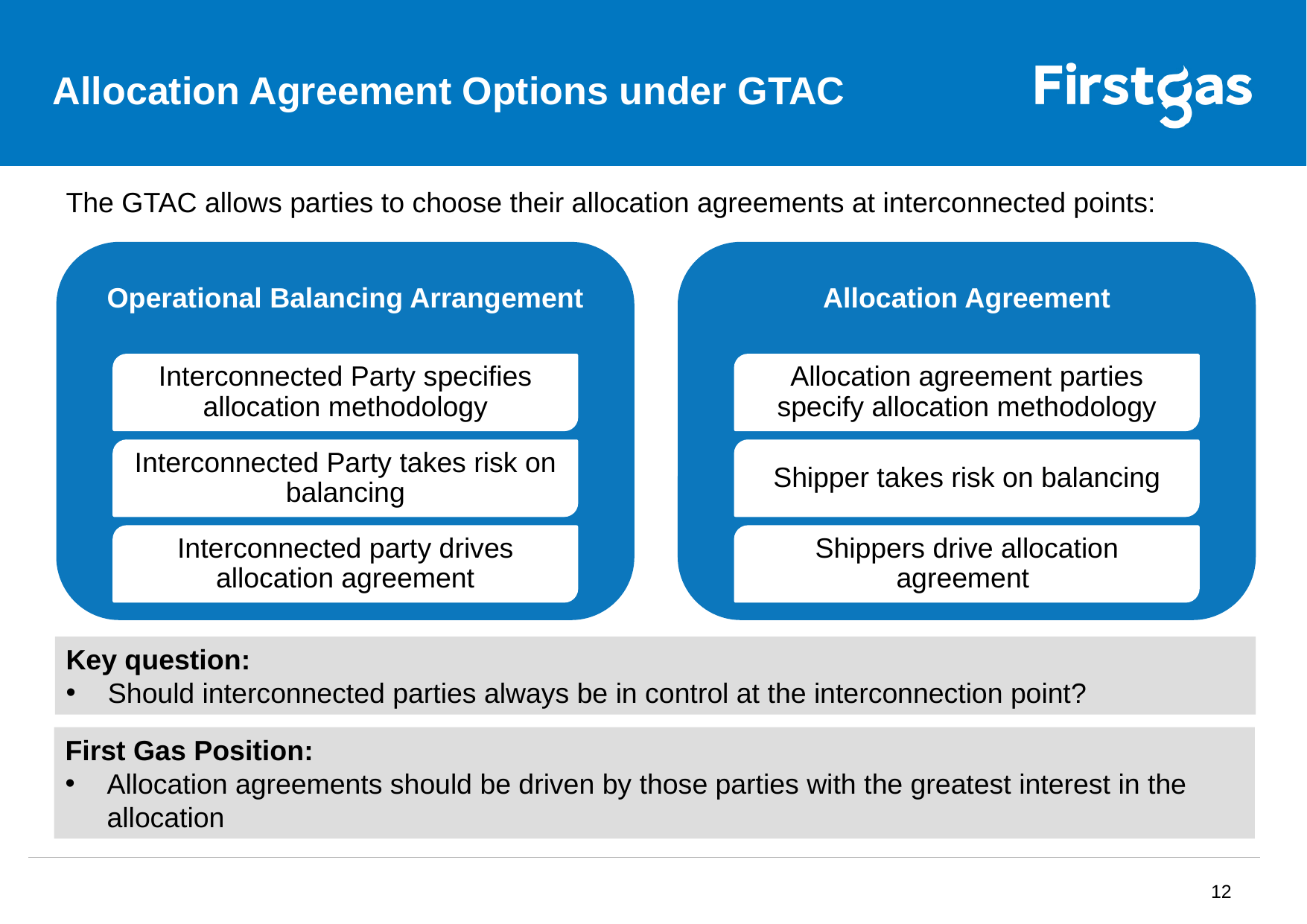

# Allocation Agreement Options under GTAC
The GTAC allows parties to choose their allocation agreements at interconnected points:
Operational Balancing Arrangement
Interconnected Party specifies allocation methodology
Interconnected Party takes risk on balancing
Interconnected party drives allocation agreement
Allocation Agreement
Allocation agreement parties specify allocation methodology
Shipper takes risk on balancing
Shippers drive allocation agreement
Key question:
Should interconnected parties always be in control at the interconnection point?
First Gas Position:
Allocation agreements should be driven by those parties with the greatest interest in the allocation